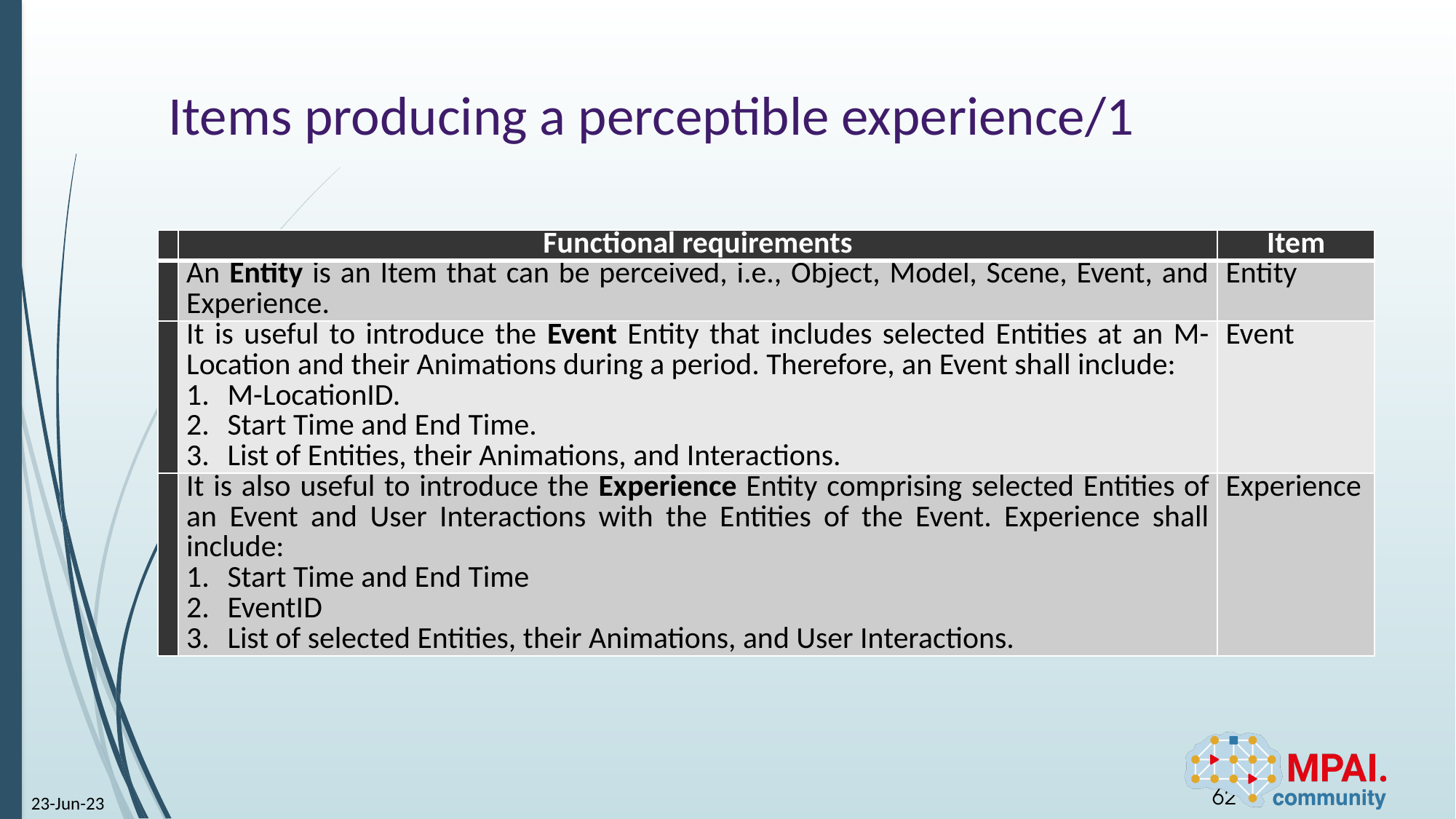

# Items producing a perceptible experience/1
|  | Functional requirements | Item |
| --- | --- | --- |
|  | An Entity is an Item that can be perceived, i.e., Object, Model, Scene, Event, and Experience. | Entity |
|  | It is useful to introduce the Event Entity that includes selected Entities at an M-Location and their Animations during a period. Therefore, an Event shall include: M-LocationID. Start Time and End Time. List of Entities, their Animations, and Interactions. | Event |
|  | It is also useful to introduce the Experience Entity comprising selected Entities of an Event and User Interactions with the Entities of the Event. Experience shall include: Start Time and End Time EventID List of selected Entities, their Animations, and User Interactions. | Experience |
62
23-Jun-23